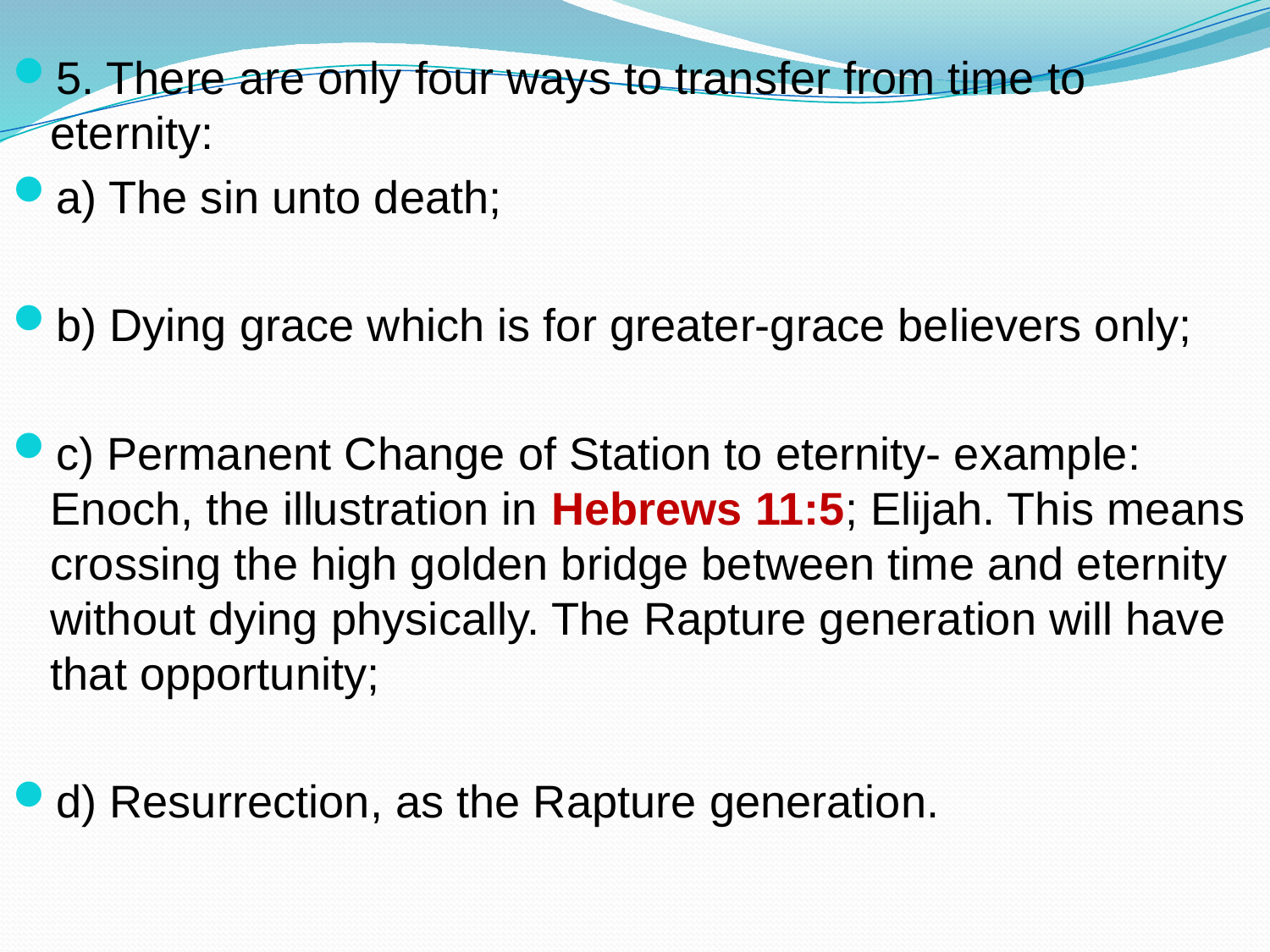

5. There are only four ways to transfer from time to eternity:
a) The sin unto death;

b) Dying grace which is for greater-grace believers only;

c) Permanent Change of Station to eternity- example:  Enoch, the illustration in Hebrews 11:5; Elijah. This means crossing the high golden bridge between time and eternity without dying physically. The Rapture generation will have that opportunity;

d) Resurrection, as the Rapture generation.